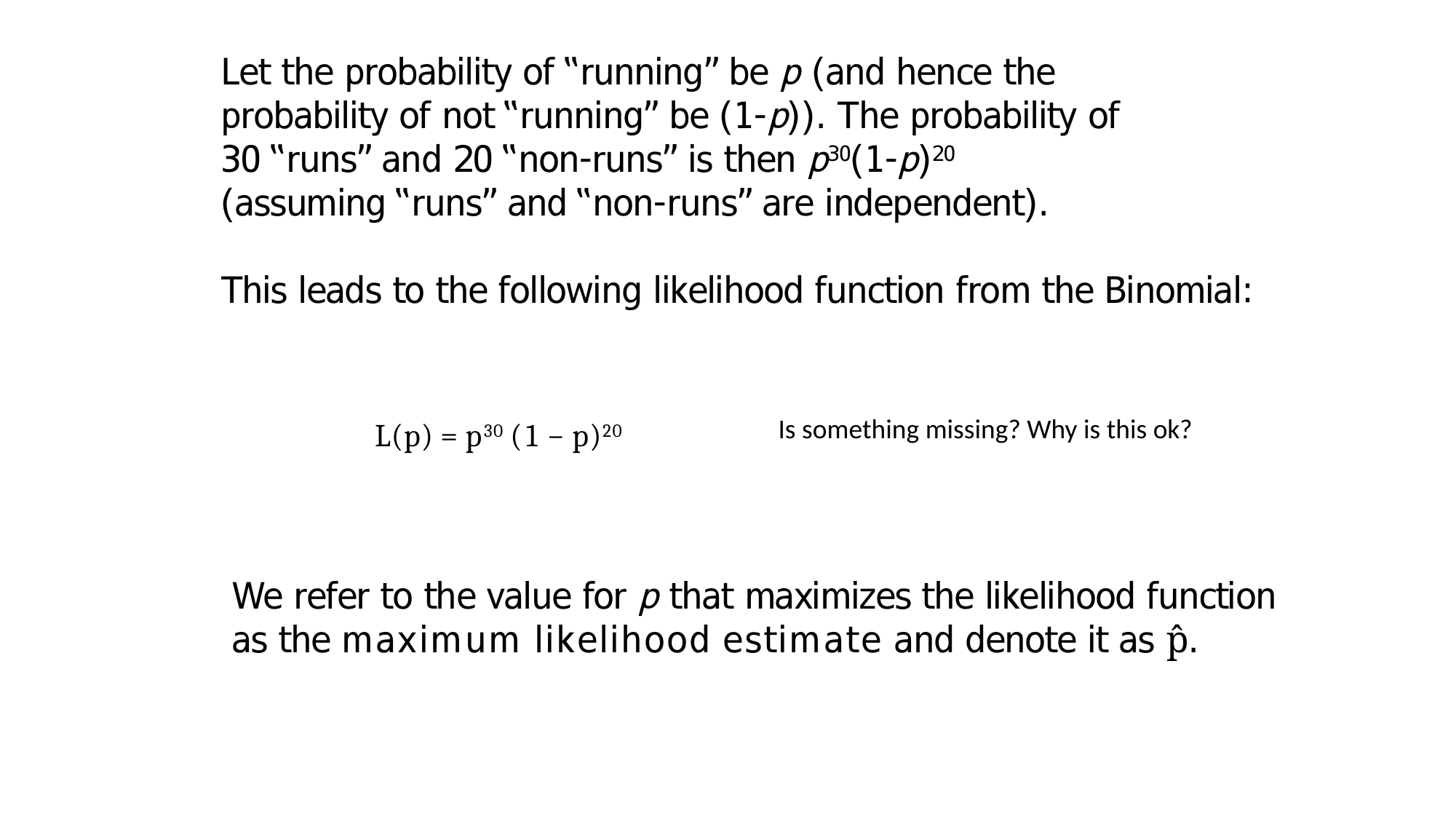

Let the probability of “running” be p (and hence the
probability of not “running” be (1-p)). The probability of
30 “runs” and 20 “non-runs” is then p30(1-p)20
(assuming “runs” and “non-runs” are independent).

This leads to the following likelihood function from the Binomial:
L(p) = p30 (1 − p)20
Is something missing? Why is this ok?
We refer to the value for p that maximizes the likelihood function as the maximum likelihood estimate and denote it as p̂.